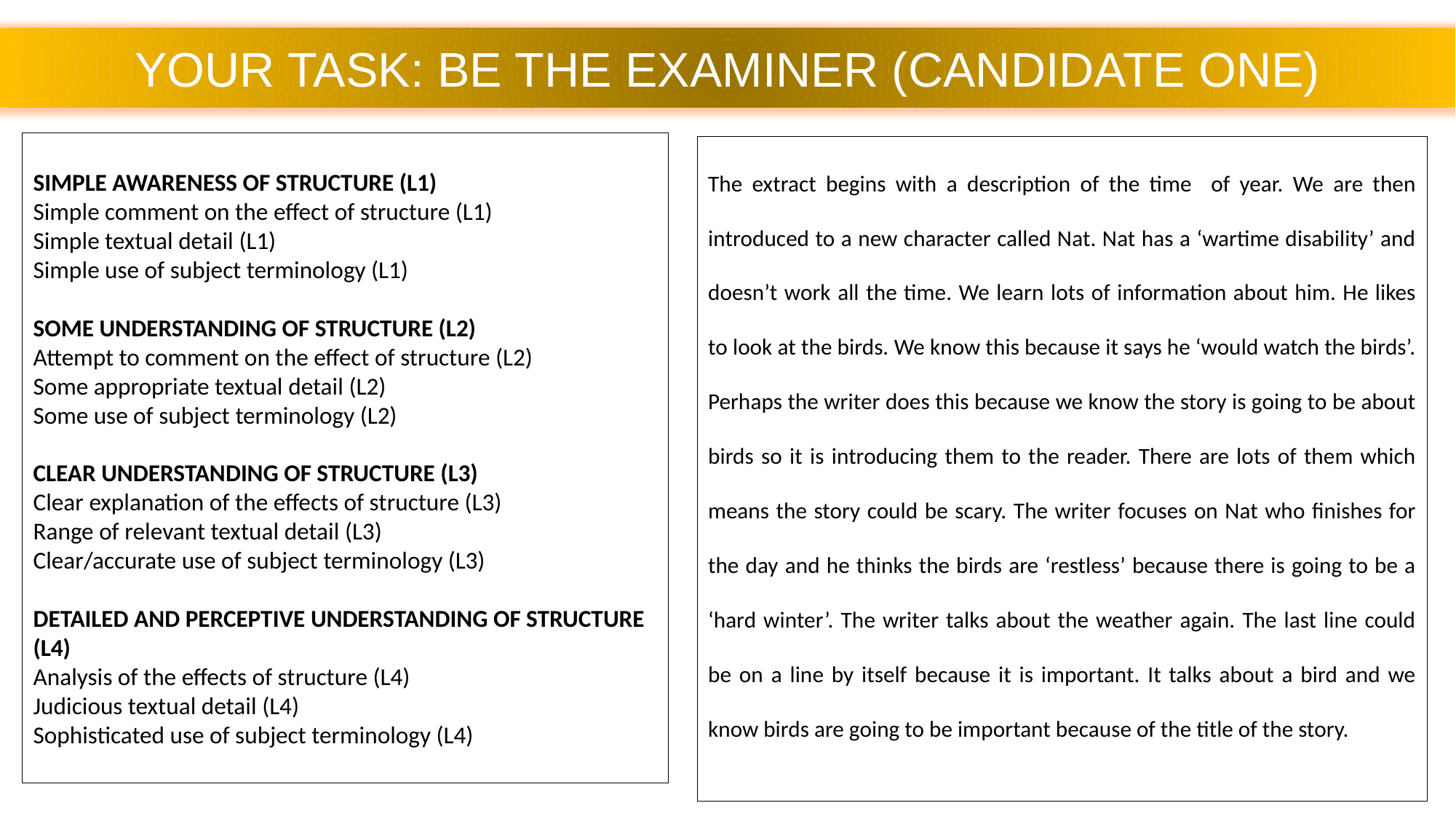

YOUR TASK: BE THE EXAMINER (CANDIDATE ONE)

SIMPLE AWARENESS OF STRUCTURE (L1)
Simple comment on the effect of structure (L1)
Simple textual detail (L1)
Simple use of subject terminology (L1)

SOME UNDERSTANDING OF STRUCTURE (L2)
Attempt to comment on the effect of structure (L2)
Some appropriate textual detail (L2)
Some use of subject terminology (L2)

CLEAR UNDERSTANDING OF STRUCTURE (L3)
Clear explanation of the effects of structure (L3)
Range of relevant textual detail (L3)
Clear/accurate use of subject terminology (L3)

DETAILED AND PERCEPTIVE UNDERSTANDING OF STRUCTURE (L4)
Analysis of the effects of structure (L4)
Judicious textual detail (L4)
Sophisticated use of subject terminology (L4)

The extract begins with a description of the time  of year. We are then introduced to a new character called Nat. Nat has a ‘wartime disability’ and doesn’t work all the time. We learn lots of information about him. He likes to look at the birds. We know this because it says he ‘would watch the birds’. Perhaps the writer does this because we know the story is going to be about birds so it is introducing them to the reader. There are lots of them which means the story could be scary. The writer focuses on Nat who finishes for the day and he thinks the birds are ‘restless’ because there is going to be a ‘hard winter’. The writer talks about the weather again. The last line could be on a line by itself because it is important. It talks about a bird and we know birds are going to be important because of the title of the story.